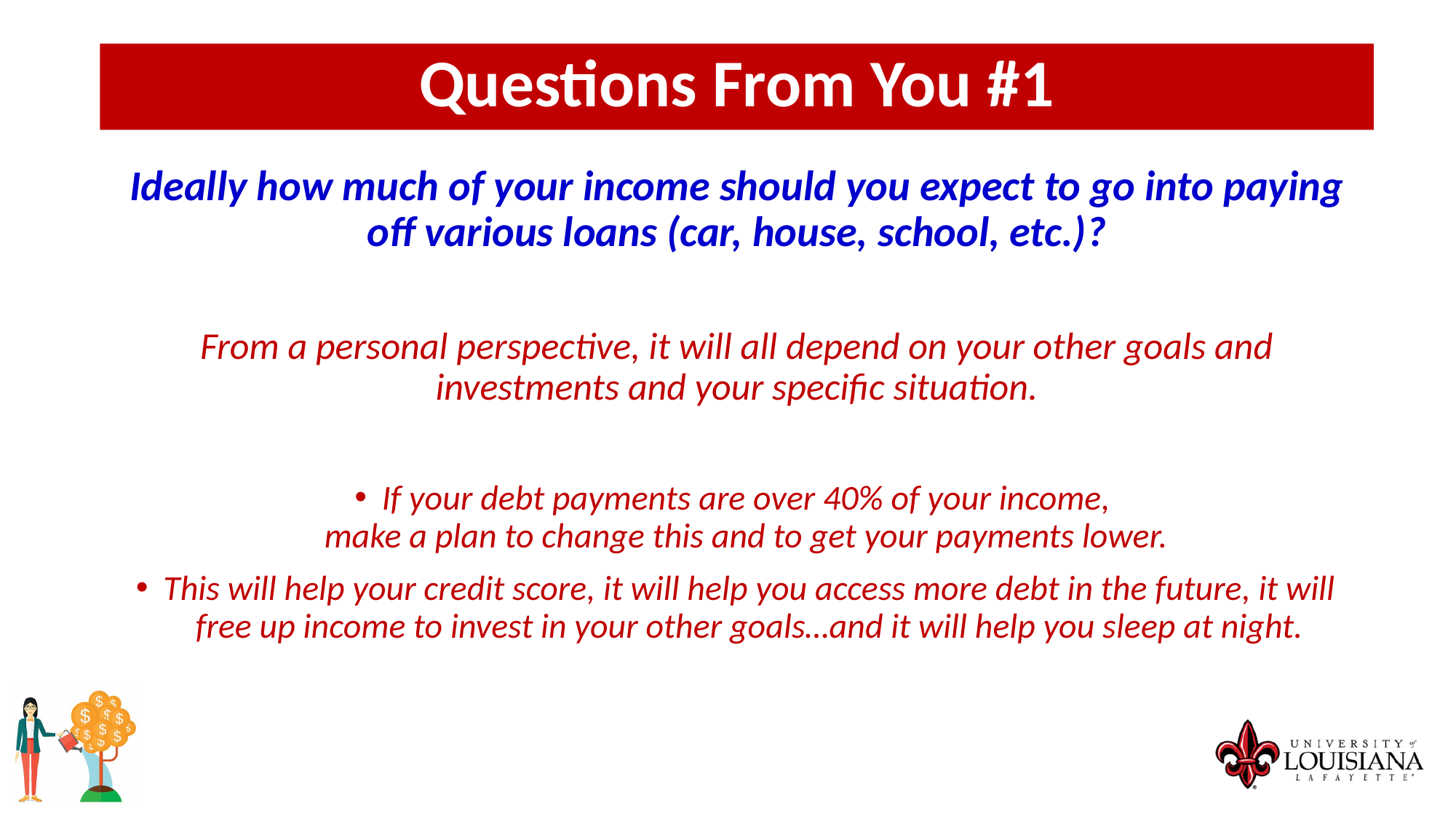

Questions From You #1
Ideally how much of your income should you expect to go into paying off various loans (car, house, school, etc.)?

From a personal perspective, it will all depend on your other goals and investments and your specific situation.

If your debt payments are over 40% of your income,
make a plan to change this and to get your payments lower.
This will help your credit score, it will help you access more debt in the future, it will free up income to invest in your other goals…and it will help you sleep at night.